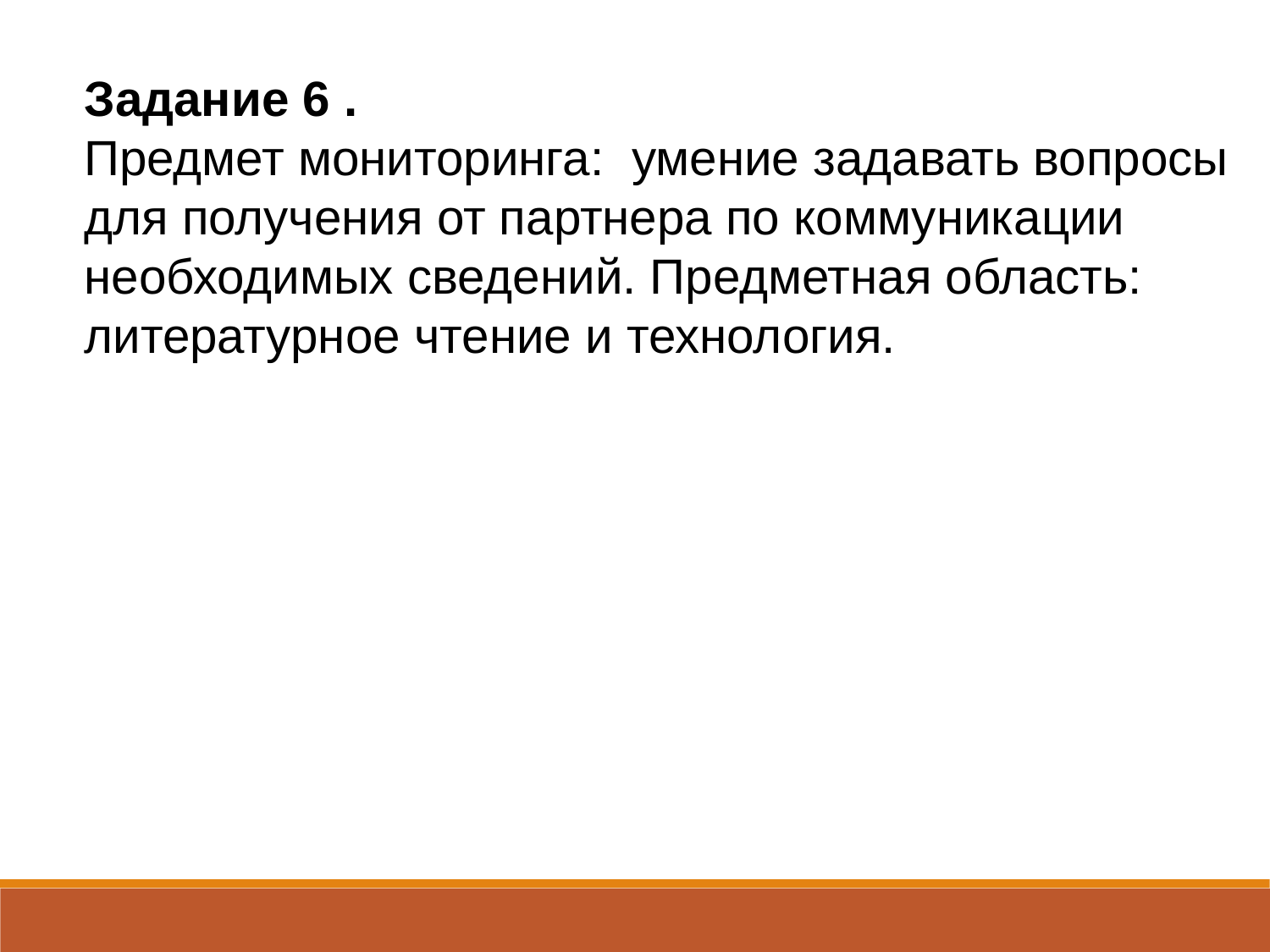

Задание 6 .
Предмет мониторинга:  умение задавать вопросы для получения от партнера по коммуникации необходимых сведений. Предметная область: литературное чтение и технология.